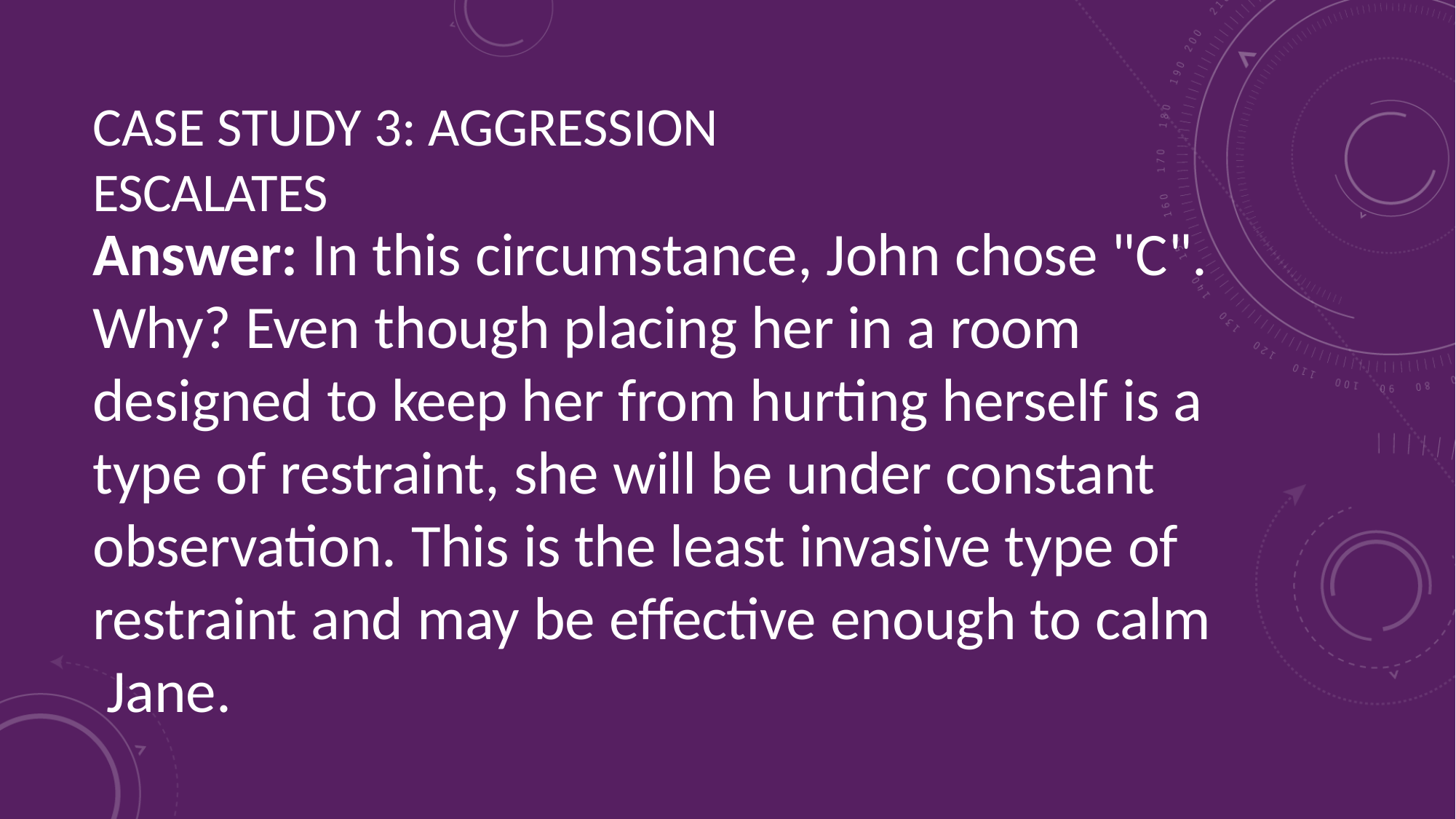

# CASE STUDY 3: AGGRESSION ESCALATES
Answer: In this circumstance, John chose "C".  Why? Even though placing her in a room  designed to keep her from hurting herself is a  type of restraint, she will be under constant  observation. This is the least invasive type of  restraint and may be effective enough to calm  Jane.